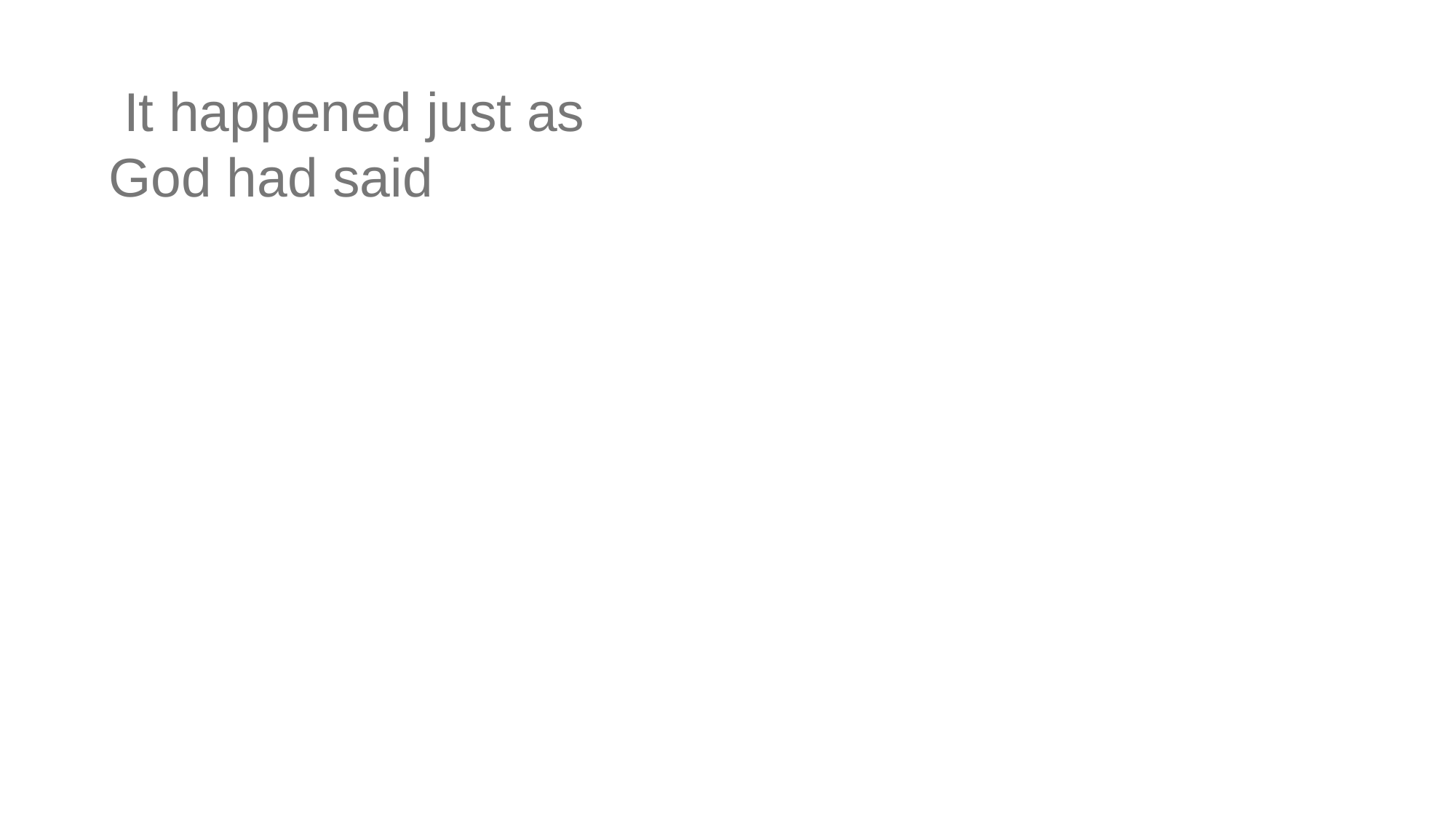

It happened just as God had said